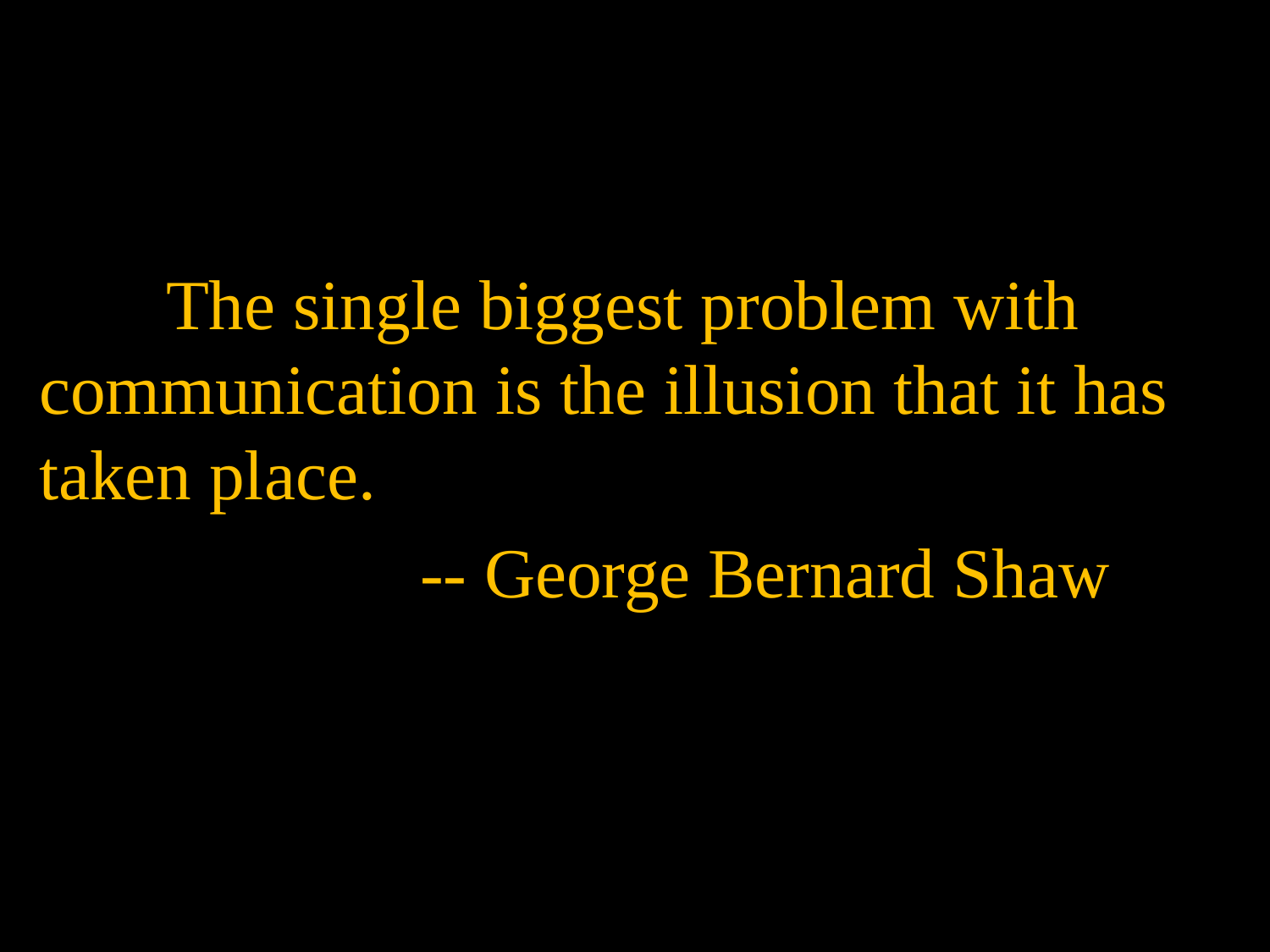

#

	The single biggest problem with communication is the illusion that it has taken place.
			-- George Bernard Shaw